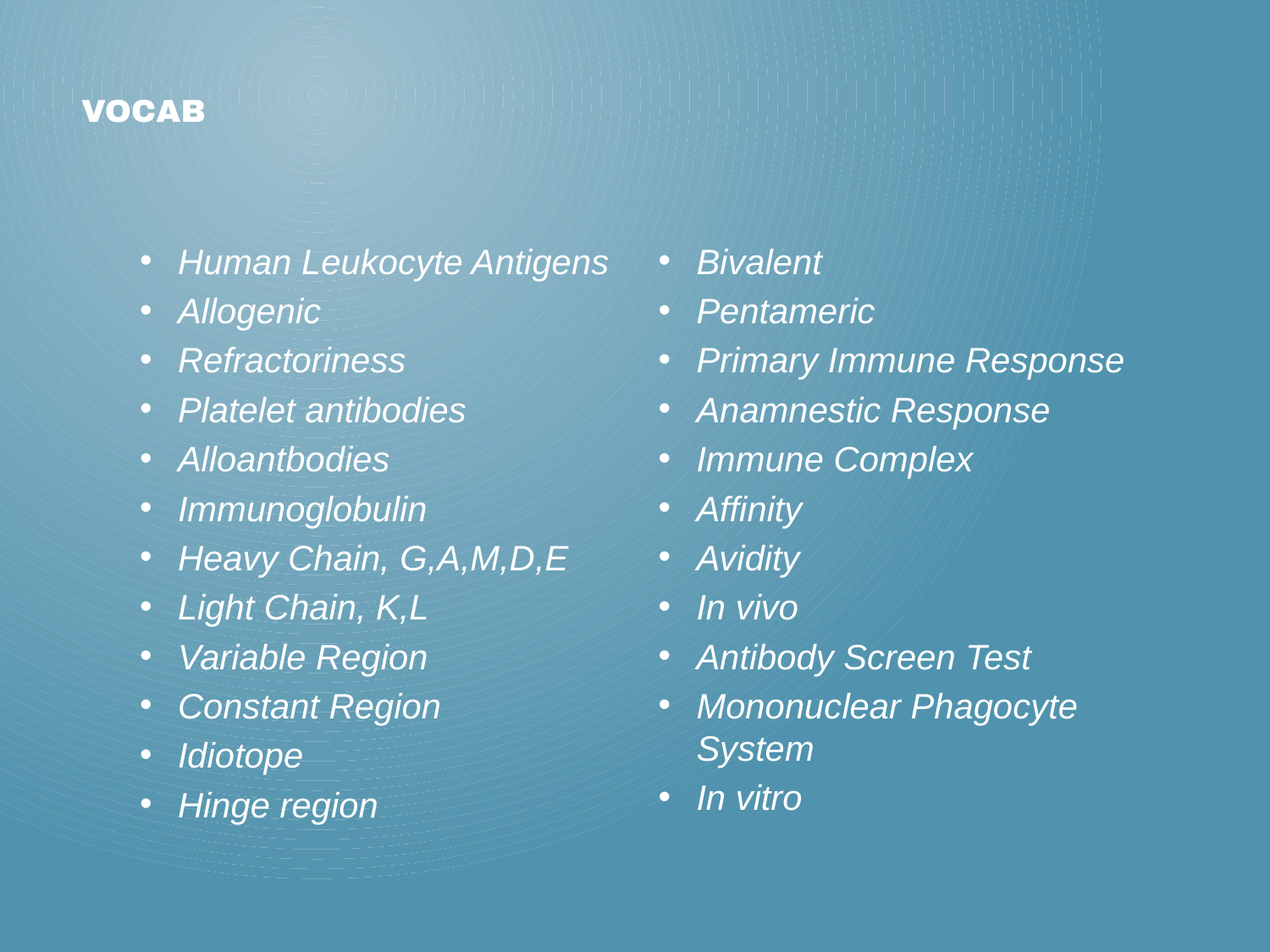

# Vocab
Human Leukocyte Antigens
Allogenic
Refractoriness
Platelet antibodies
Alloantbodies
Immunoglobulin
Heavy Chain, G,A,M,D,E
Light Chain, K,L
Variable Region
Constant Region
Idiotope
Hinge region

Bivalent
Pentameric
Primary Immune Response
Anamnestic Response
Immune Complex
Affinity
Avidity
In vivo
Antibody Screen Test
Mononuclear Phagocyte System
In vitro